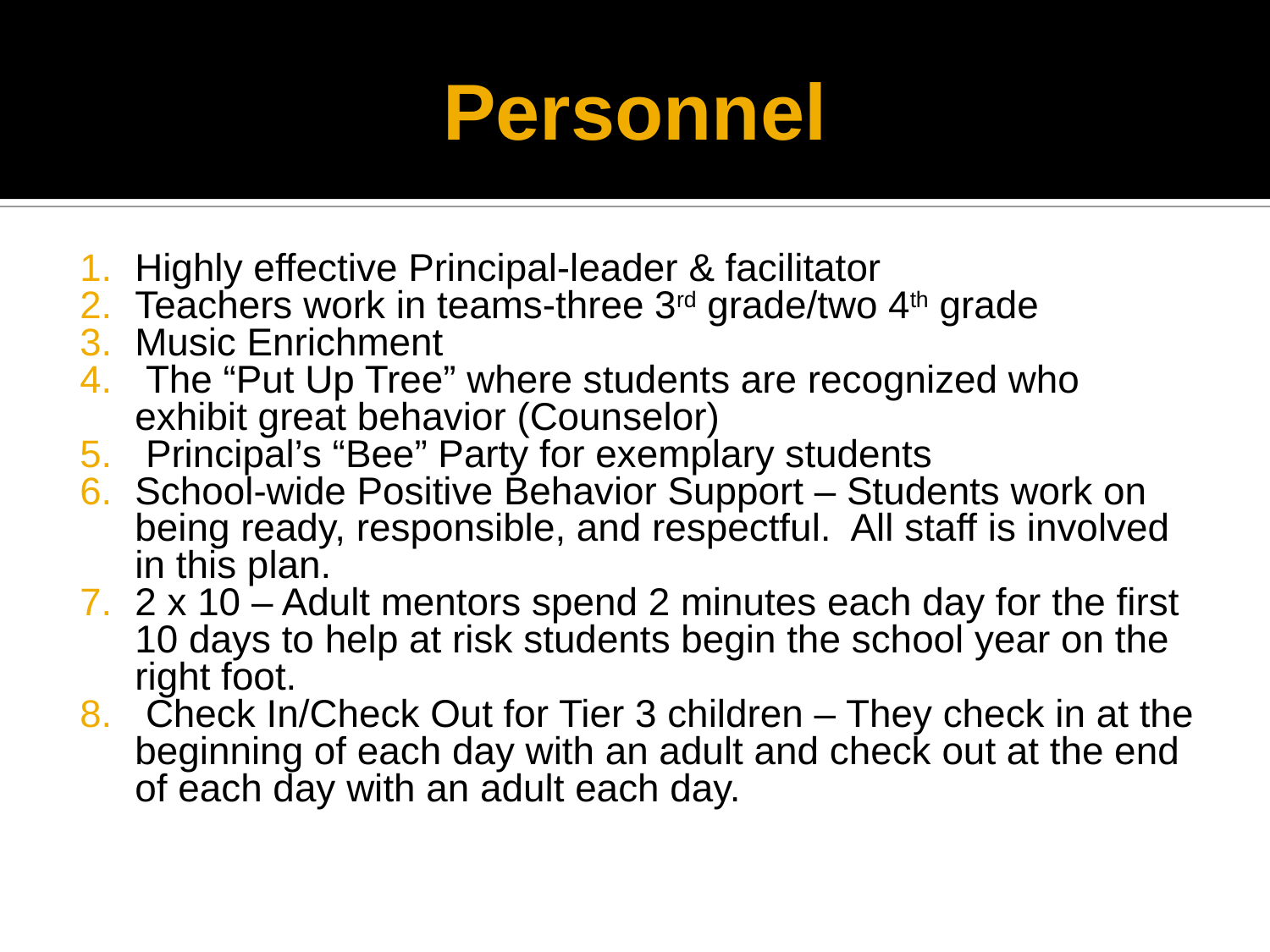

# Personnel

Highly effective Principal-leader & facilitator
Teachers work in teams-three 3rd grade/two 4th grade
Music Enrichment
 The “Put Up Tree” where students are recognized who exhibit great behavior (Counselor)
 Principal’s “Bee” Party for exemplary students
School-wide Positive Behavior Support – Students work on being ready, responsible, and respectful.  All staff is involved in this plan.
2 x 10 – Adult mentors spend 2 minutes each day for the first 10 days to help at risk students begin the school year on the right foot.
 Check In/Check Out for Tier 3 children – They check in at the beginning of each day with an adult and check out at the end of each day with an adult each day.